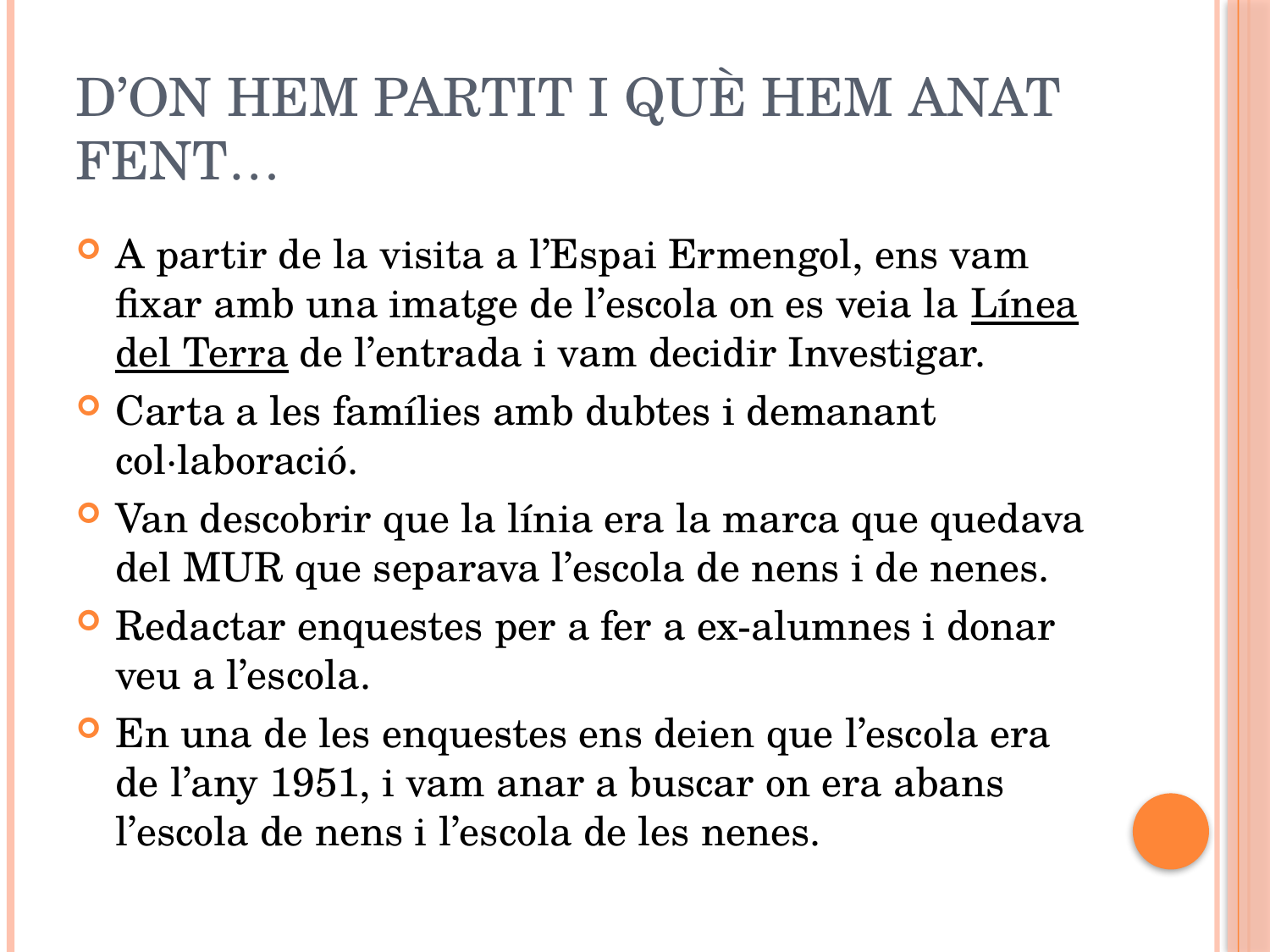

# D’on hem partit i què hem anat fent…
A partir de la visita a l’Espai Ermengol, ens vam fixar amb una imatge de l’escola on es veia la Línea del Terra de l’entrada i vam decidir Investigar.
Carta a les famílies amb dubtes i demanant col·laboració.
Van descobrir que la línia era la marca que quedava del MUR que separava l’escola de nens i de nenes.
Redactar enquestes per a fer a ex-alumnes i donar veu a l’escola.
En una de les enquestes ens deien que l’escola era de l’any 1951, i vam anar a buscar on era abans l’escola de nens i l’escola de les nenes.